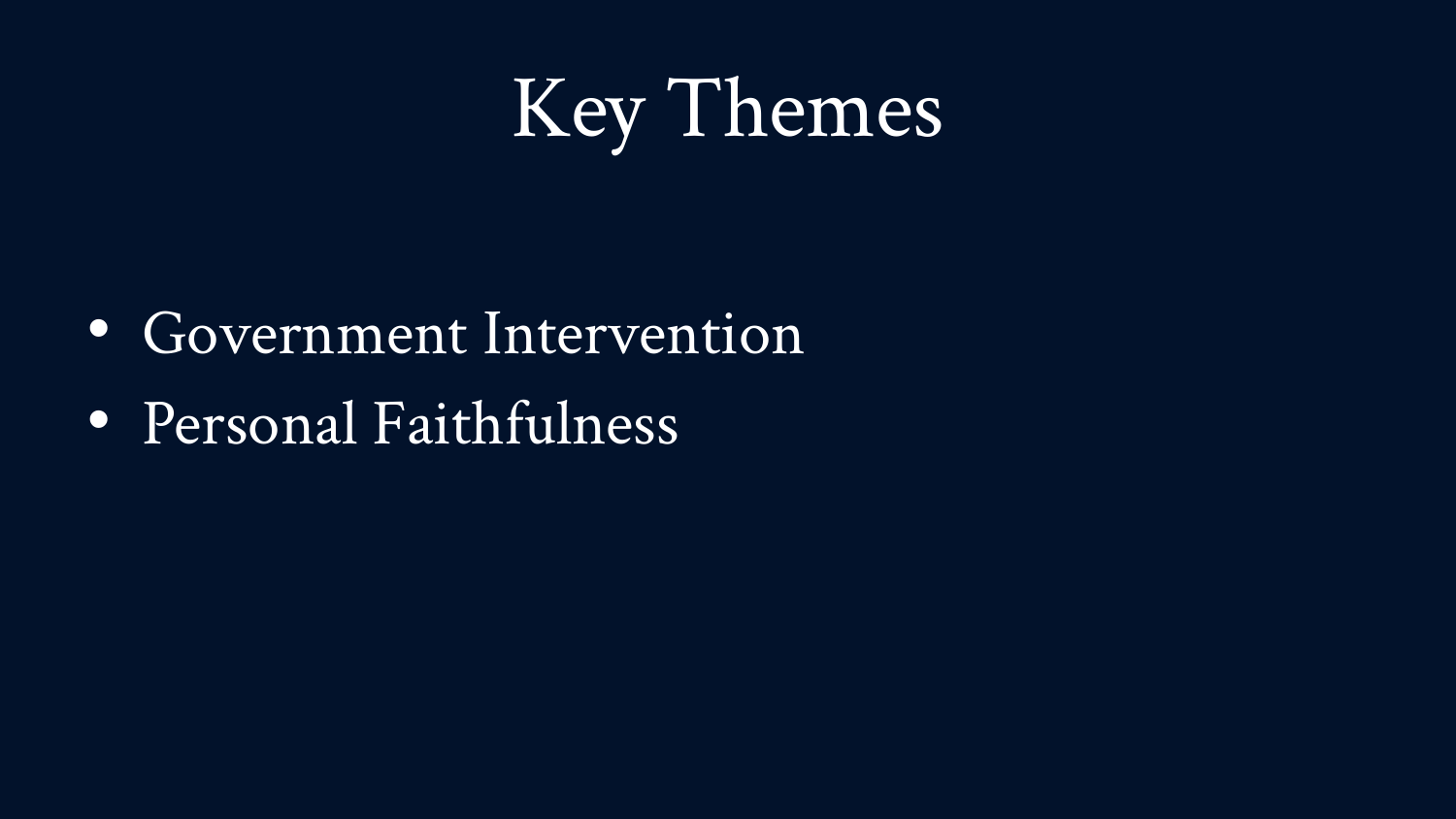

# Key Themes

Government Intervention
Personal Faithfulness